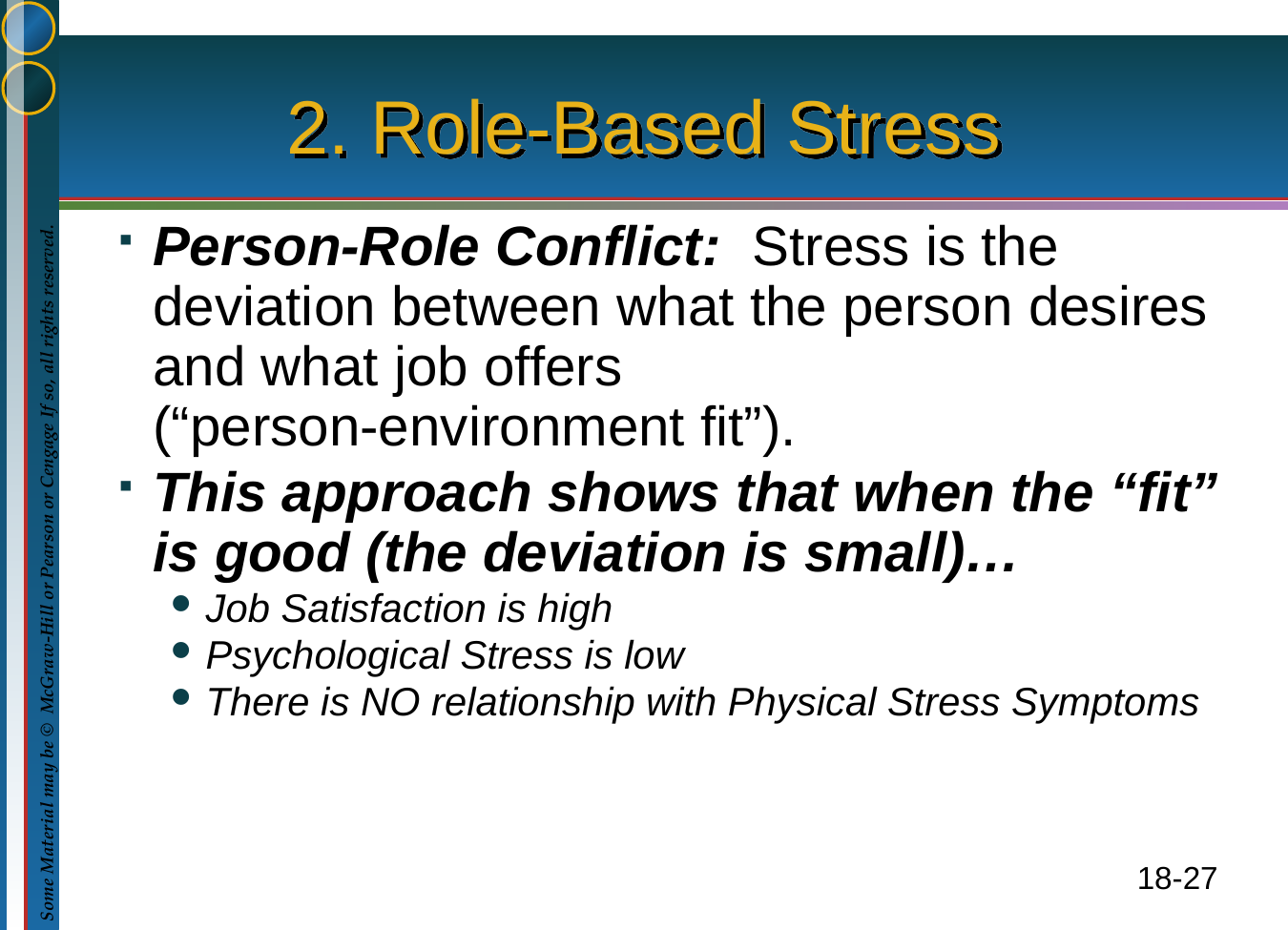

# 2. Role-Based Stress
Person-Role Conflict:  Stress is the deviation between what the person desires and what job offers                          (“person-environment fit”).
This approach shows that when the “fit” is good (the deviation is small)…
Job Satisfaction is high
Psychological Stress is low
There is NO relationship with Physical Stress Symptoms